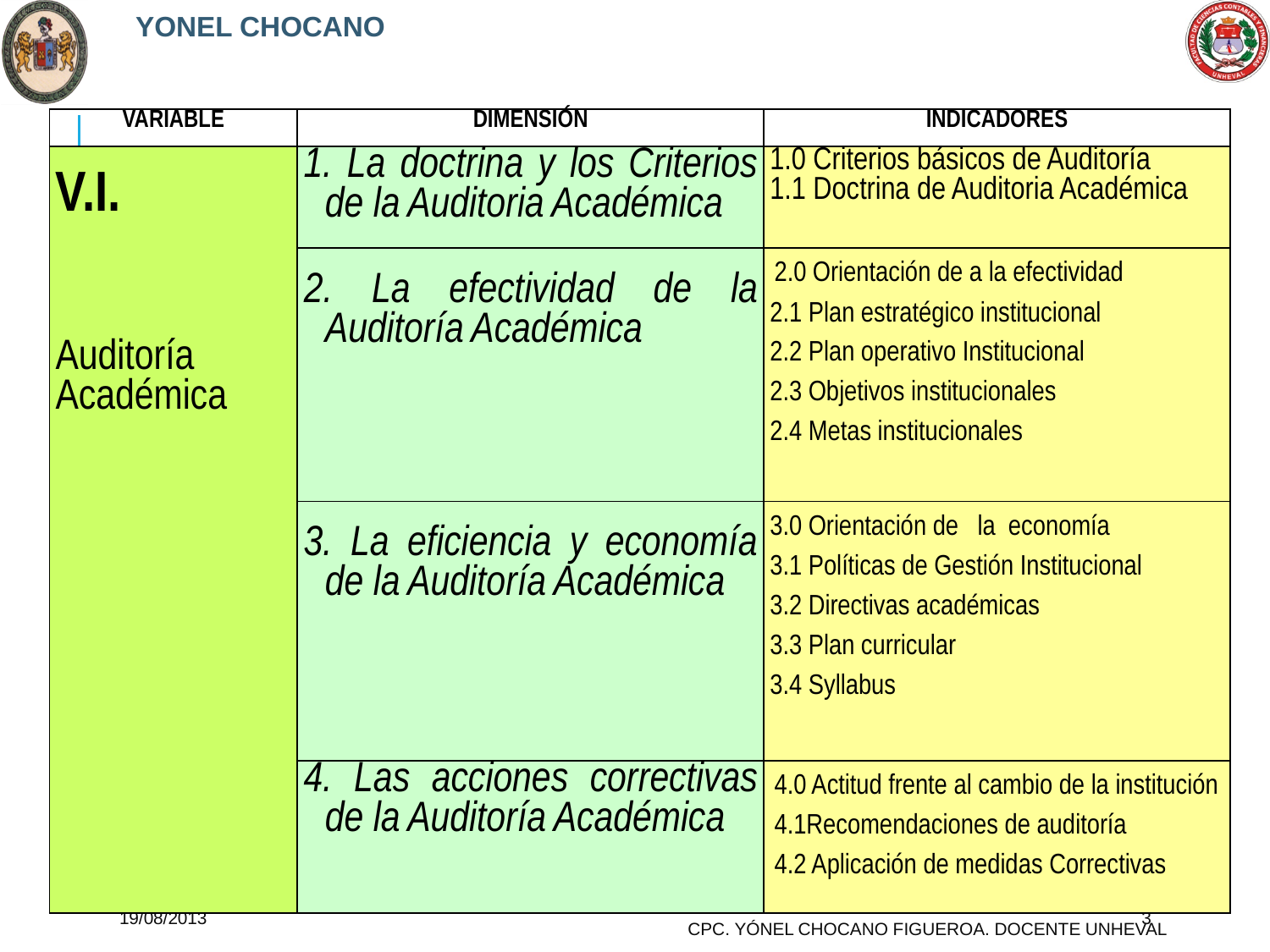

YONEL CHOCANO

| VARIABLE | DIMENSIÓN | INDICADORES |
| --- | --- | --- |
| V.I. Auditoría Académica | 1. La doctrina y los Criterios de la Auditoria Académica | 1.0 Criterios básicos de Auditoría 1.1 Doctrina de Auditoria Académica |
|  | 2. La efectividad de la Auditoría Académica | 2.0 Orientación de a la efectividad 2.1 Plan estratégico institucional 2.2 Plan operativo Institucional 2.3 Objetivos institucionales 2.4 Metas institucionales |
|  | 3. La eficiencia y economía de la Auditoría Académica | 3.0 Orientación de la economía 3.1 Políticas de Gestión Institucional 3.2 Directivas académicas 3.3 Plan curricular 3.4 Syllabus |
|  | 4. Las acciones correctivas de la Auditoría Académica | 4.0 Actitud frente al cambio de la institución 4.1Recomendaciones de auditoría 4.2 Aplicación de medidas Correctivas |
19/08/2013
3
CPC. Yónel Chocano Figueroa. DOCENTE UNHEVAL